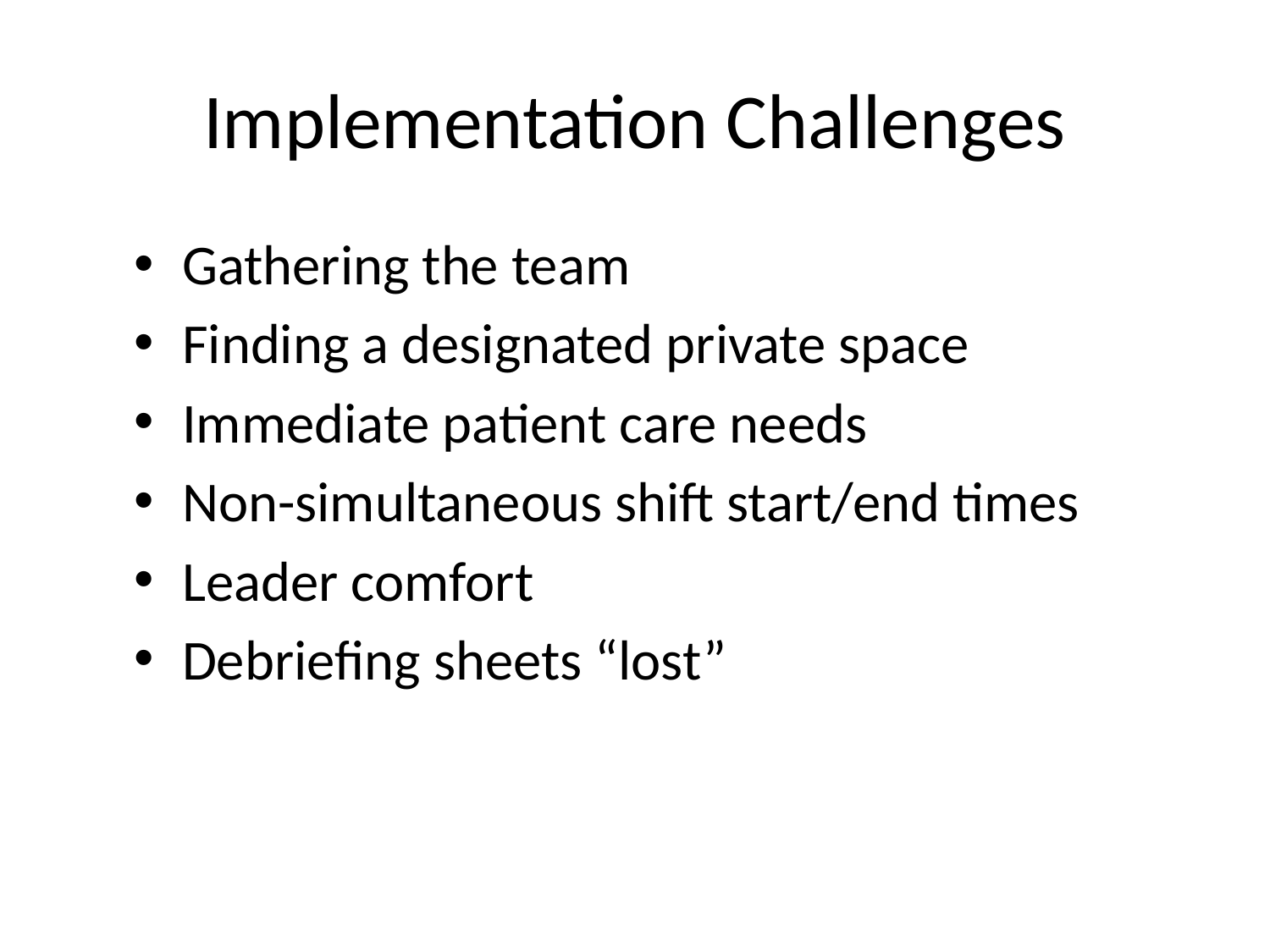

# Implementation Challenges
Gathering the team
Finding a designated private space
Immediate patient care needs
Non-simultaneous shift start/end times
Leader comfort
Debriefing sheets “lost”